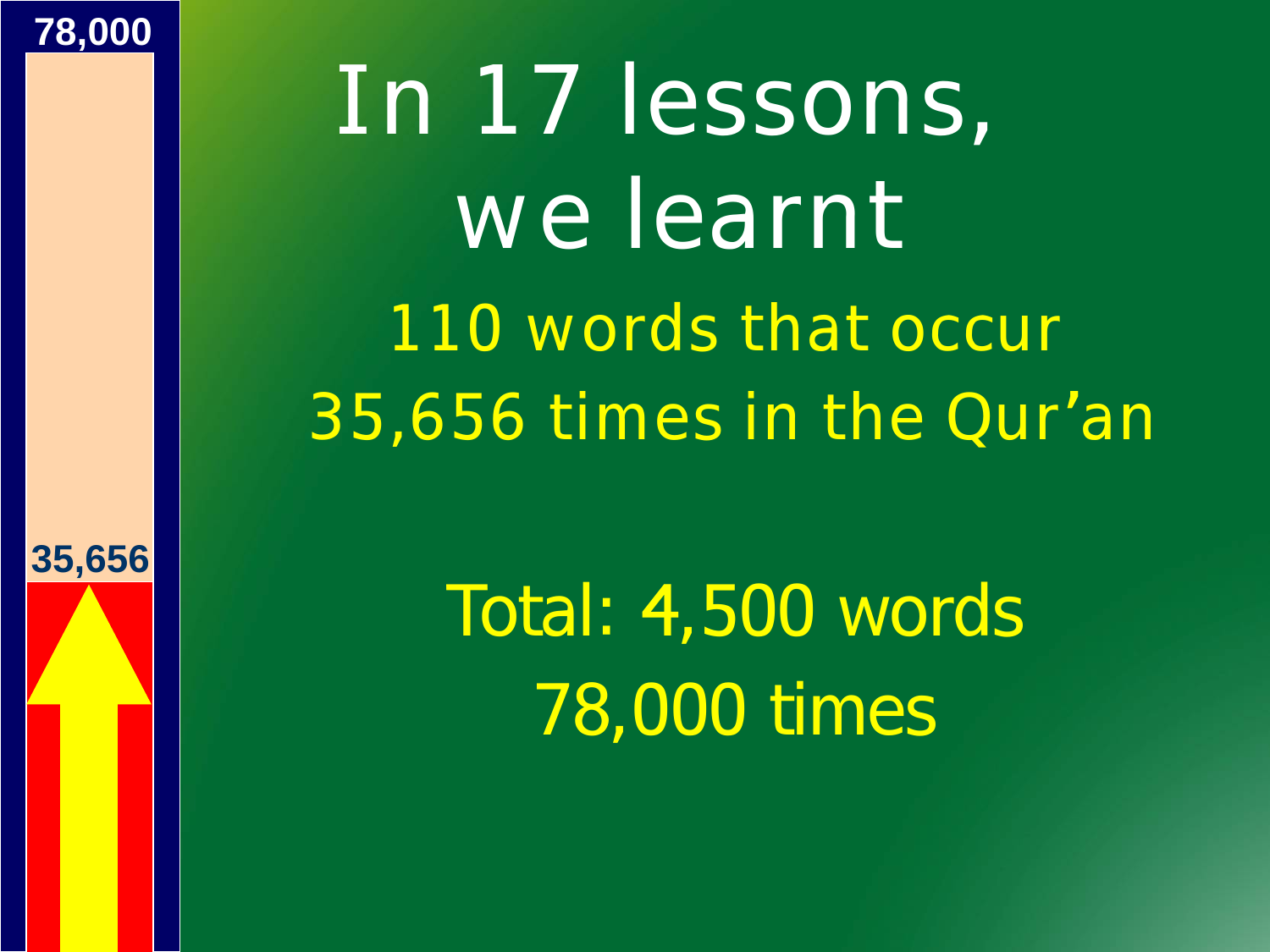

78,000
In 17 lessons,
we learnt

110 words that occur
35,656 times in the Qur’an

Total: 4,500 words
78,000 times
35,656